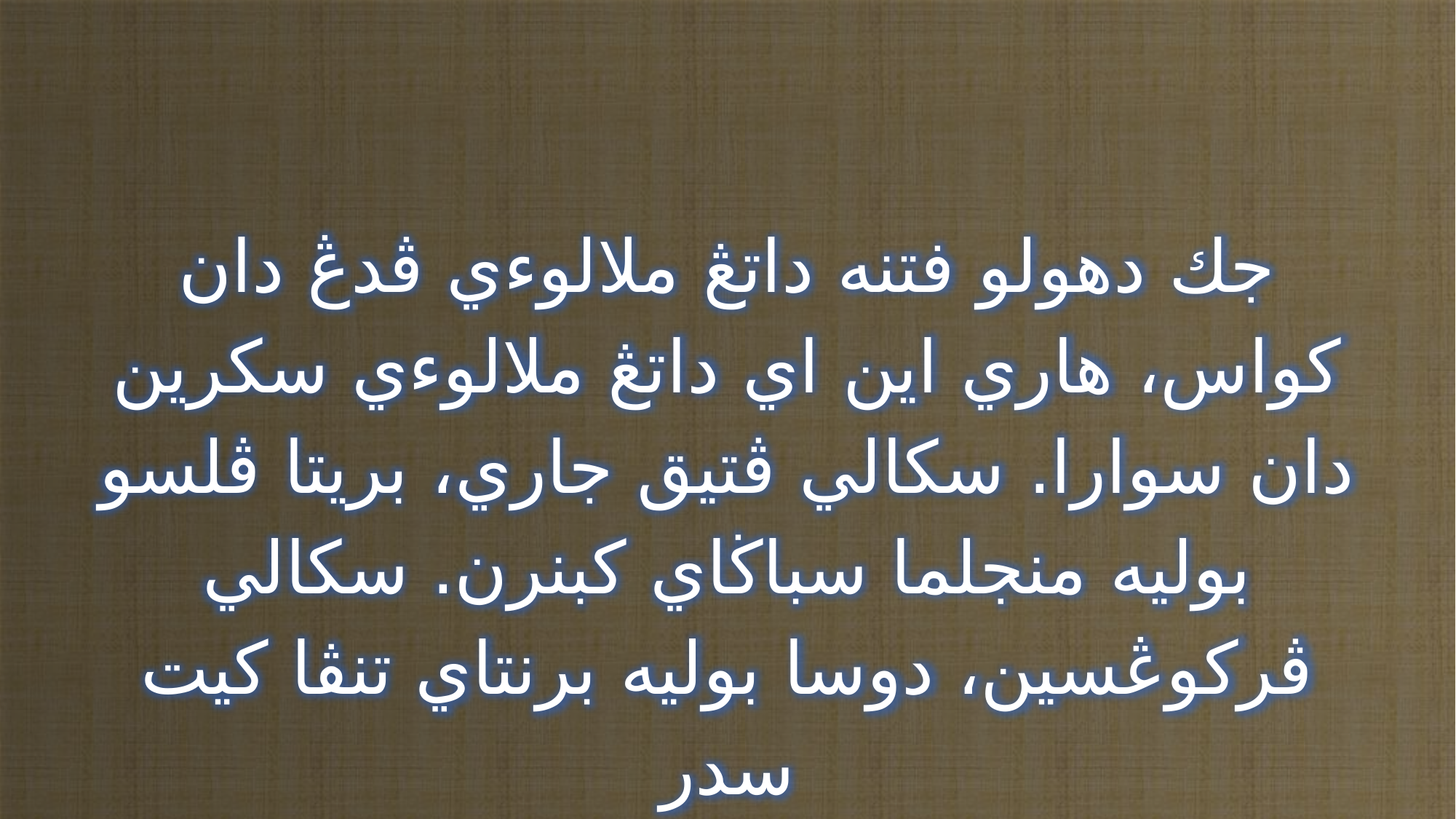

جك دهولو فتنه داتڠ ملالوءي ڤدڠ دان كواس، هاري اين اي داتڠ ملالوءي سكرين دان سوارا. سكالي ڤتيق جاري، بريتا ڤلسو بوليه منجلما سباڬاي كبنرن. سكالي ڤركوڠسين، دوسا بوليه برنتاي تنڤا كيت سدر